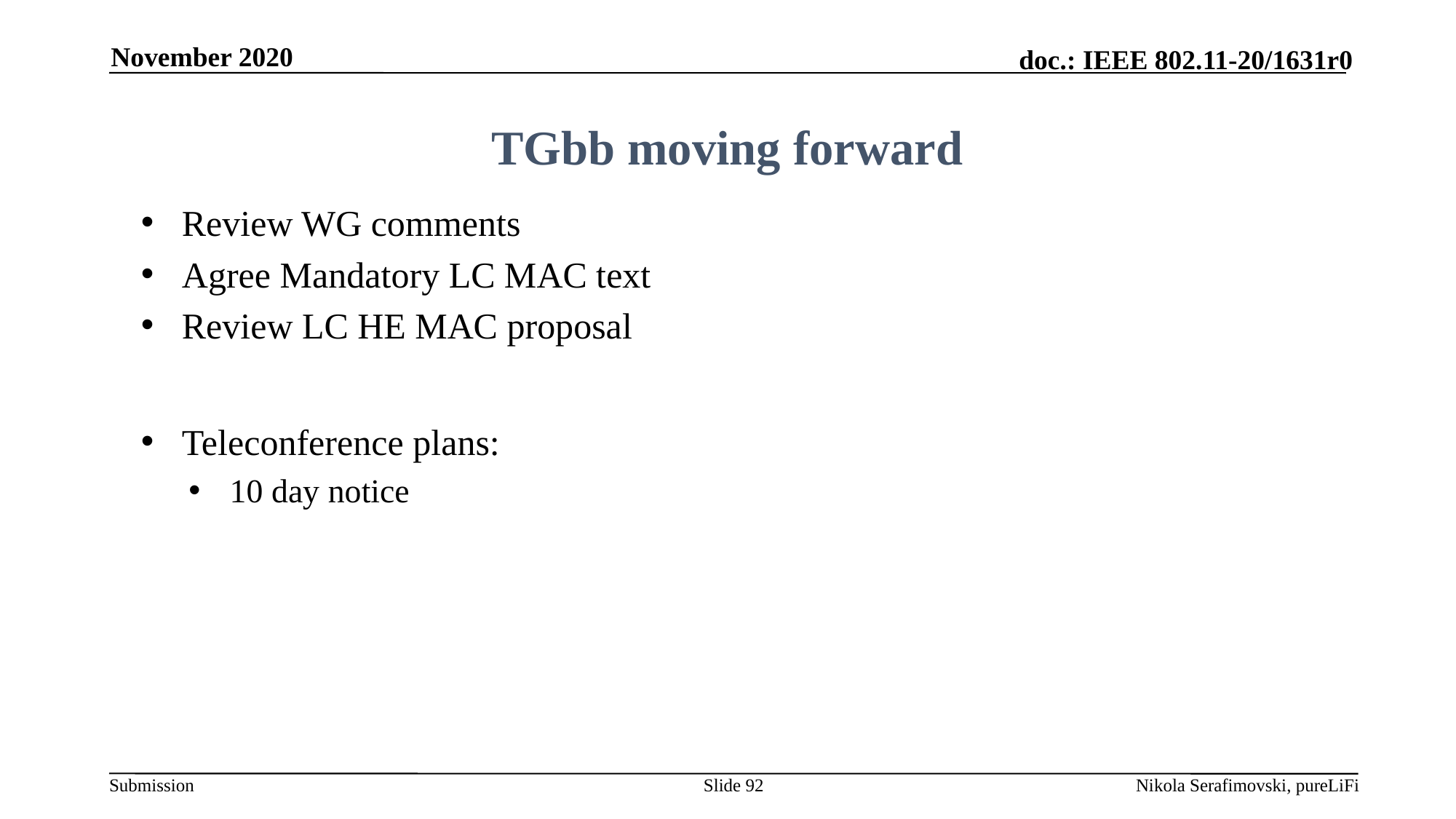

November 2020
# TGbb moving forward
Review WG comments
Agree Mandatory LC MAC text
Review LC HE MAC proposal

Teleconference plans:
10 day notice

Slide 92
Nikola Serafimovski, pureLiFi